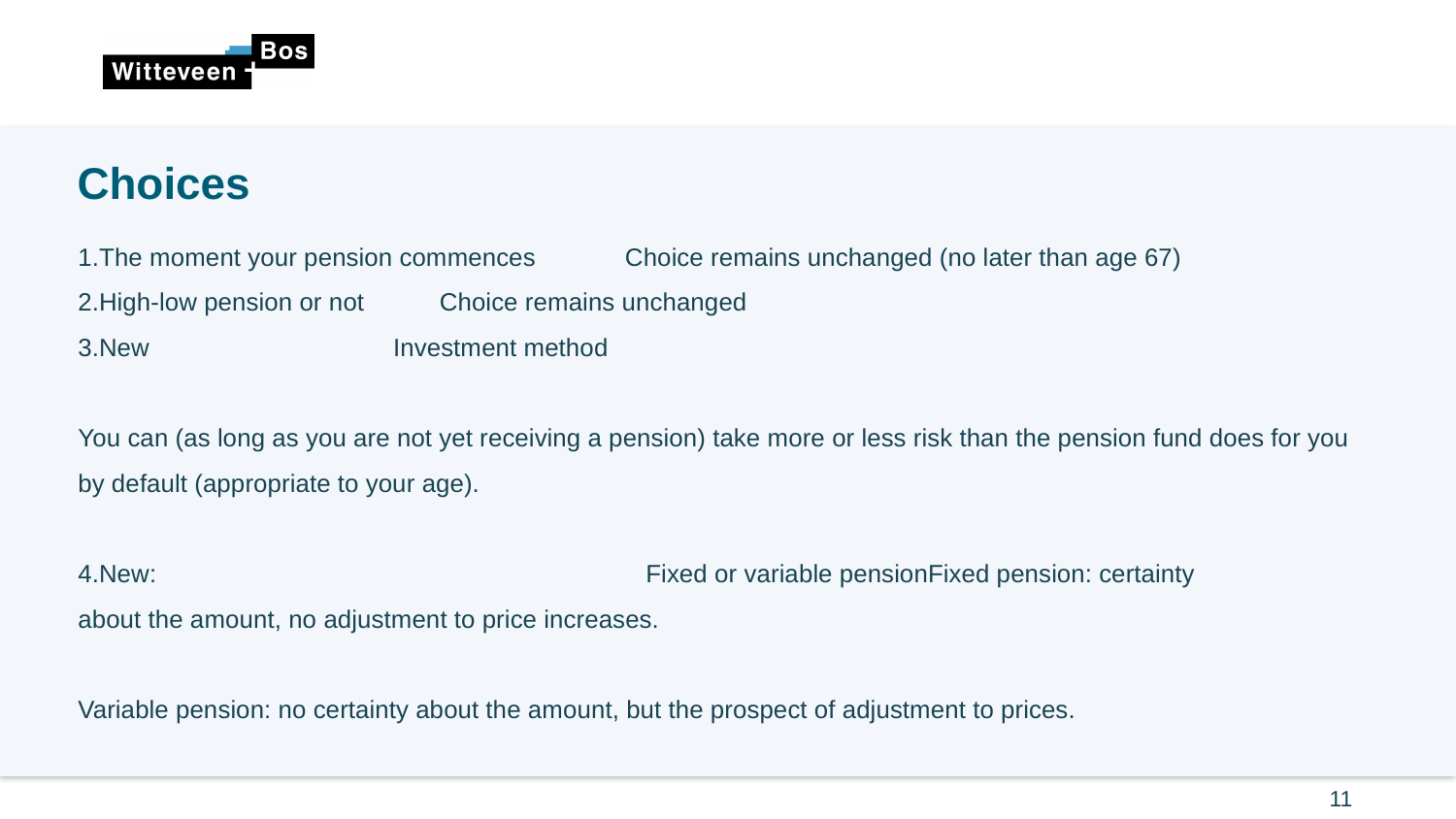

Choices
1.The moment your pension commences     Choice remains unchanged (no later than age 67)
2.High-low pension or not  				   Choice remains unchanged
3.New      				          Investment method

You can (as long as you are not yet receiving a pension) take more or less risk than the pension fund does for you by default (appropriate to your age).

4.New:                                                              	Fixed or variable pensionFixed pension: certainty   									about the amount, no adjustment to price increases.

Variable pension: no certainty about the amount, but the prospect of adjustment to prices.

11